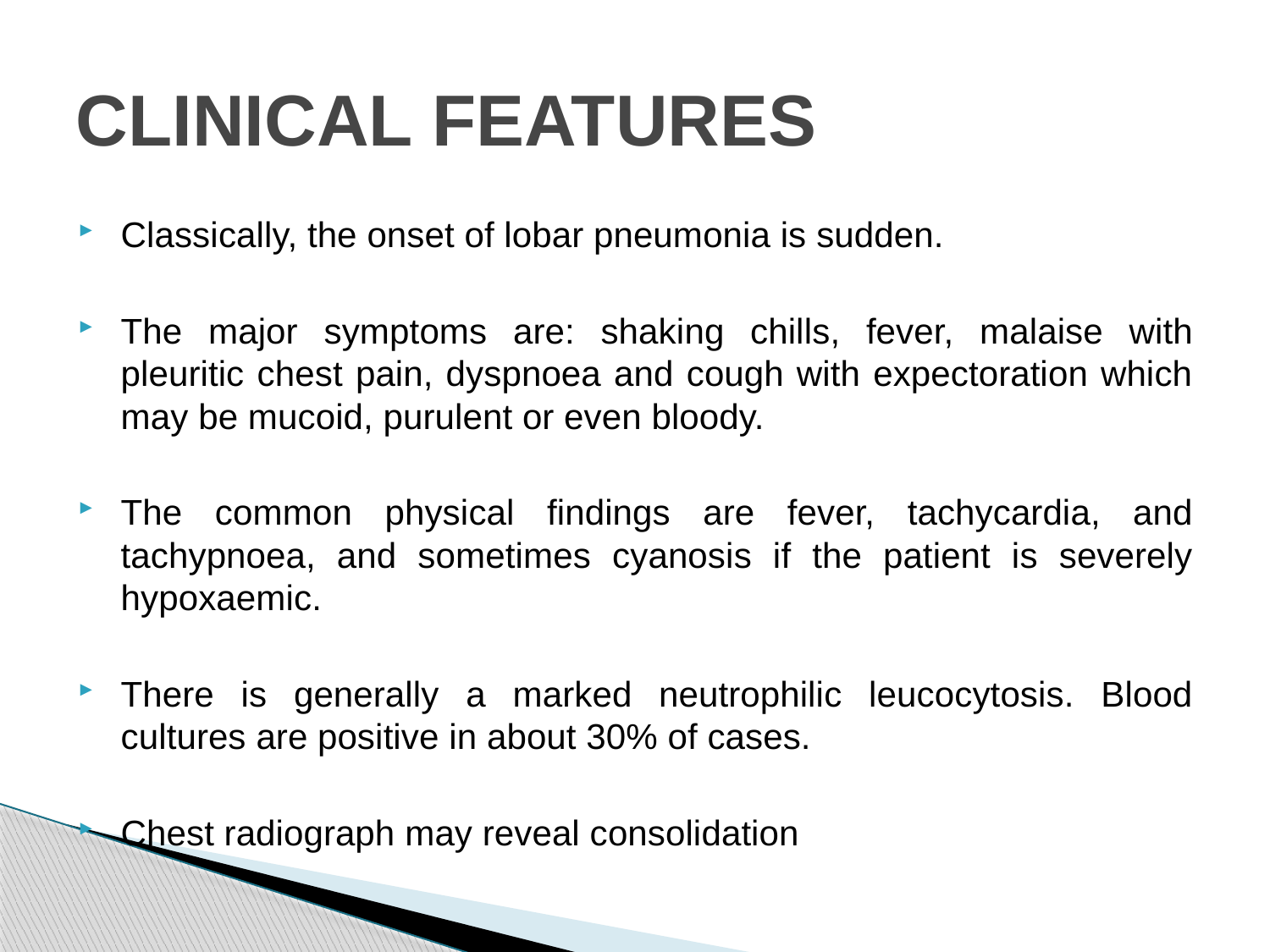

# CLINICAL FEATURES
Classically, the onset of lobar pneumonia is sudden.

The major symptoms are: shaking chills, fever, malaise with pleuritic chest pain, dyspnoea and cough with expectoration which may be mucoid, purulent or even bloody.

The common physical findings are fever, tachycardia, and tachypnoea, and sometimes cyanosis if the patient is severely hypoxaemic.

There is generally a marked neutrophilic leucocytosis. Blood cultures are positive in about 30% of cases.

Chest radiograph may reveal consolidation